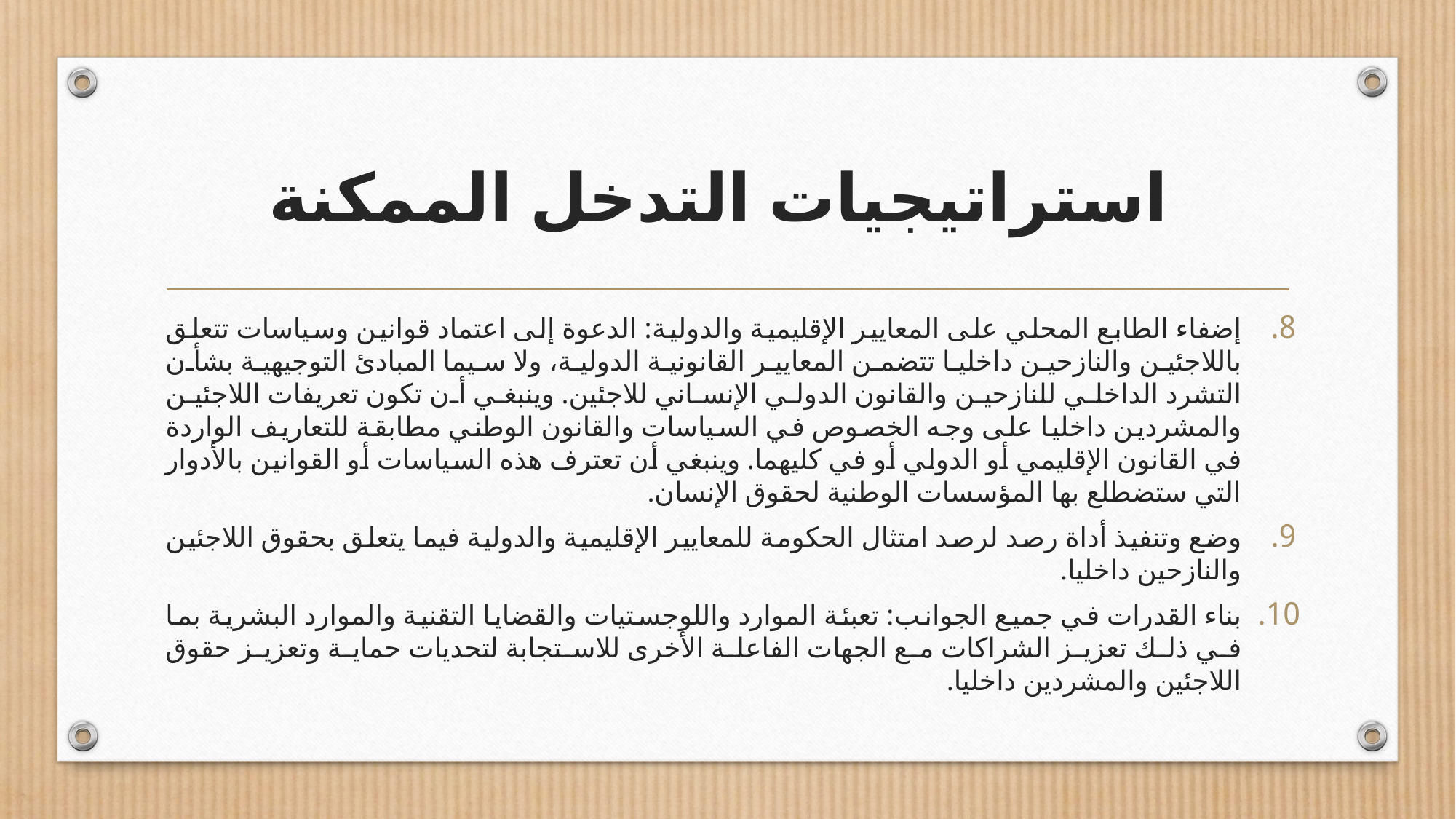

# استراتيجيات التدخل الممكنة
إضفاء الطابع المحلي على المعايير الإقليمية والدولية: الدعوة إلى اعتماد قوانين وسياسات تتعلق باللاجئين والنازحين داخليا تتضمن المعايير القانونية الدولية، ولا سيما المبادئ التوجيهية بشأن التشرد الداخلي للنازحين والقانون الدولي الإنساني للاجئين. وينبغي أن تكون تعريفات اللاجئين والمشردين داخليا على وجه الخصوص في السياسات والقانون الوطني مطابقة للتعاريف الواردة في القانون الإقليمي أو الدولي أو في كليهما. وینبغي أن تعترف ھذه السیاسات أو القوانین بالأدوار التي ستضطلع بھا المؤسسات الوطنیة لحقوق الإنسان.
وضع وتنفيذ أداة رصد لرصد امتثال الحكومة للمعايير الإقليمية والدولية فيما يتعلق بحقوق اللاجئين والنازحين داخليا.
بناء القدرات في جميع الجوانب: تعبئة الموارد واللوجستيات والقضايا التقنية والموارد البشرية بما في ذلك تعزيز الشراكات مع الجهات الفاعلة الأخرى للاستجابة لتحديات حماية وتعزيز حقوق اللاجئين والمشردين داخليا.